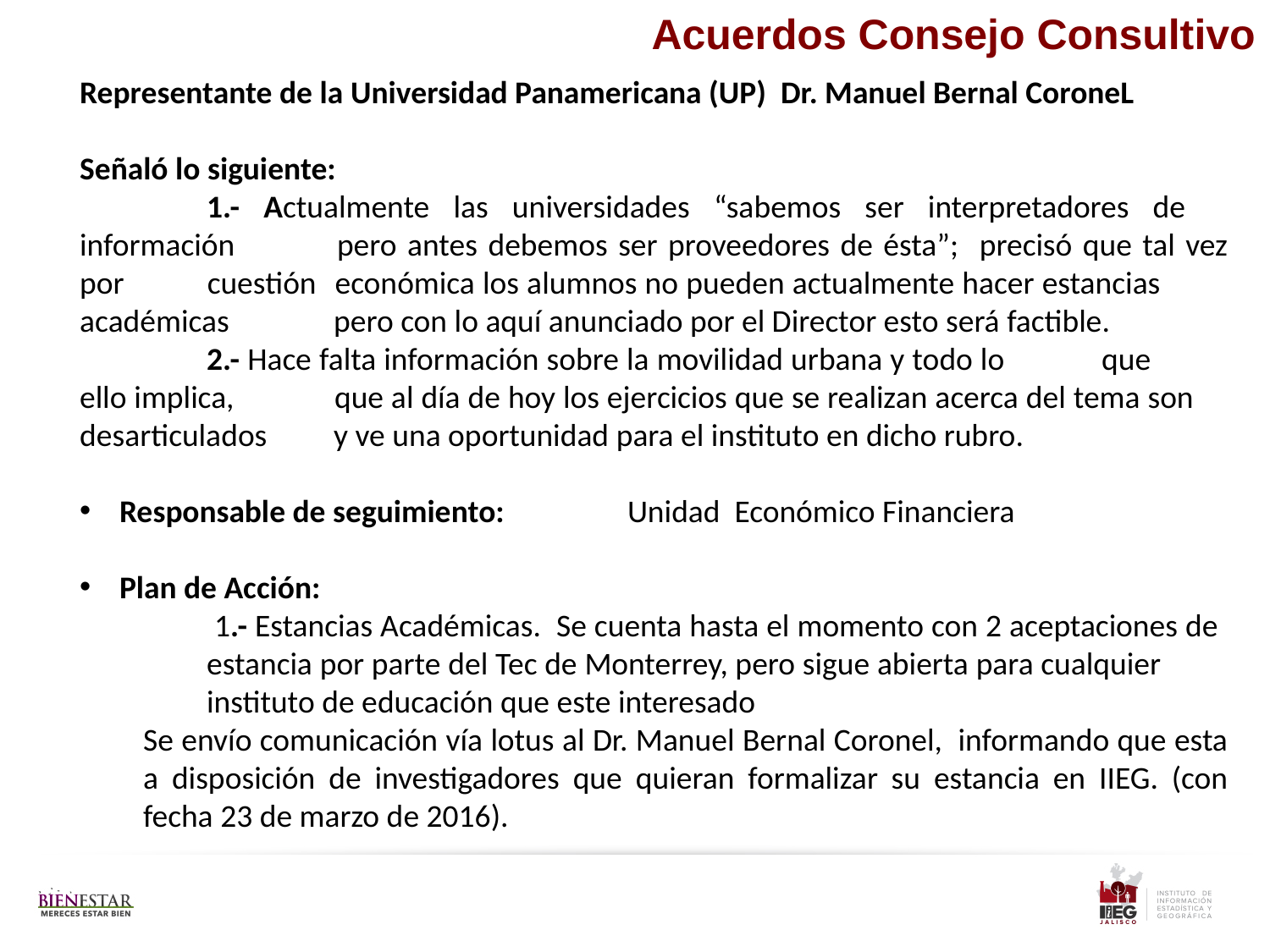

Acuerdos Consejo Consultivo

Representante de la Universidad Panamericana (UP)  Dr. Manuel Bernal CoroneL

Señaló lo siguiente:
	1.- Actualmente las universidades “sabemos ser interpretadores de 	información 	pero antes debemos ser proveedores de ésta”;  precisó que tal vez por 	cuestión 	económica los alumnos no pueden actualmente hacer estancias 	académicas 	pero con lo aquí anunciado por el Director esto será factible.
	2.- Hace falta información sobre la movilidad urbana y todo lo 	que 	ello implica, 	que al día de hoy los ejercicios que se realizan acerca del tema son 	desarticulados 	y ve una oportunidad para el instituto en dicho rubro.

Responsable de seguimiento: 	Unidad  Económico Financiera

Plan de Acción:
	 1.- Estancias Académicas.  Se cuenta hasta el momento con 2 aceptaciones de 		estancia por parte del Tec de Monterrey, pero sigue abierta para cualquier               	instituto de educación que este interesado
Se envío comunicación vía lotus al Dr. Manuel Bernal Coronel,  informando que esta a disposición de investigadores que quieran formalizar su estancia en IIEG. (con fecha 23 de marzo de 2016).